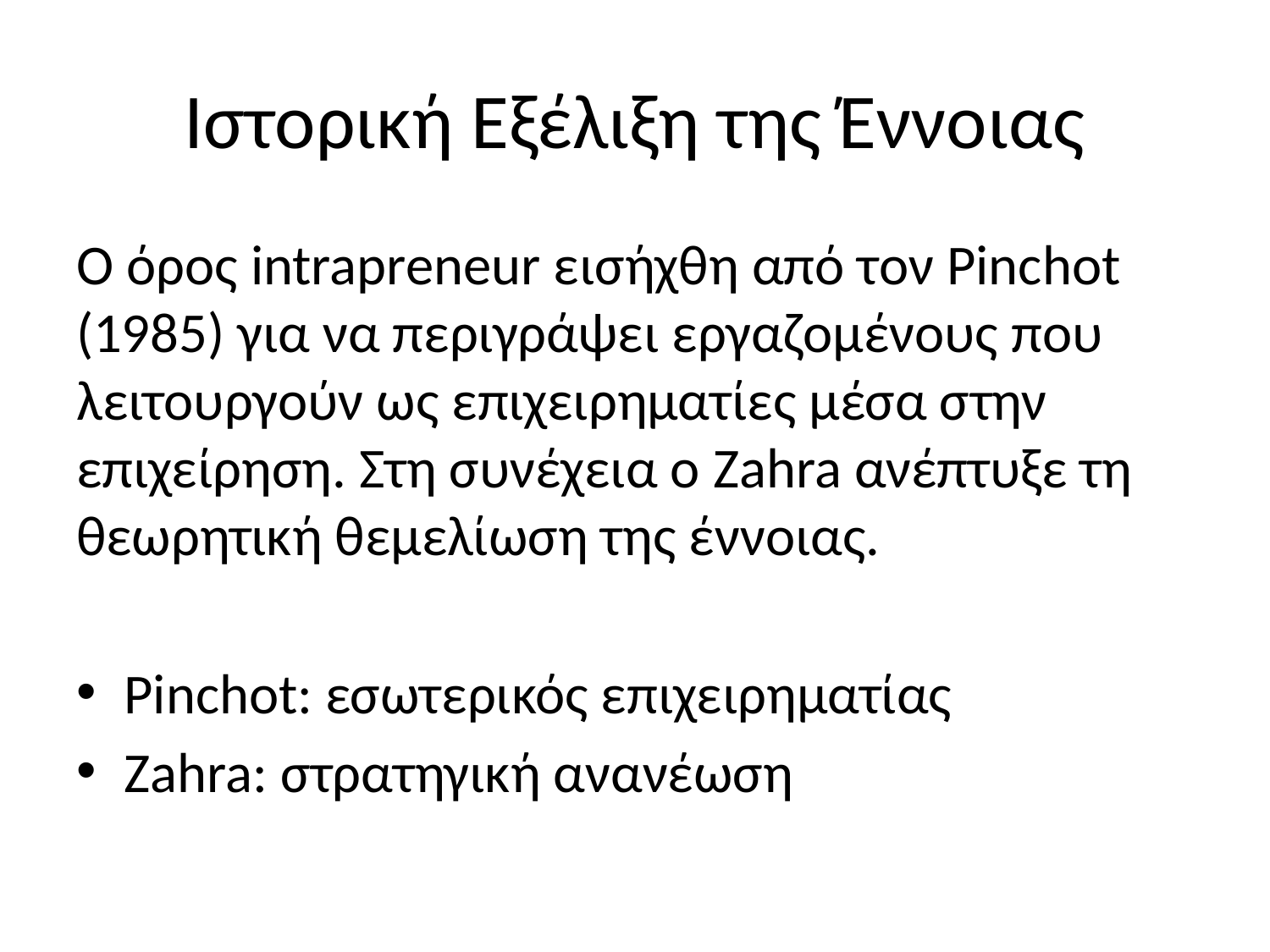

# Ιστορική Εξέλιξη της Έννοιας
Ο όρος intrapreneur εισήχθη από τον Pinchot (1985) για να περιγράψει εργαζομένους που λειτουργούν ως επιχειρηματίες μέσα στην επιχείρηση. Στη συνέχεια ο Zahra ανέπτυξε τη θεωρητική θεμελίωση της έννοιας.

Pinchot: εσωτερικός επιχειρηματίας
Zahra: στρατηγική ανανέωση